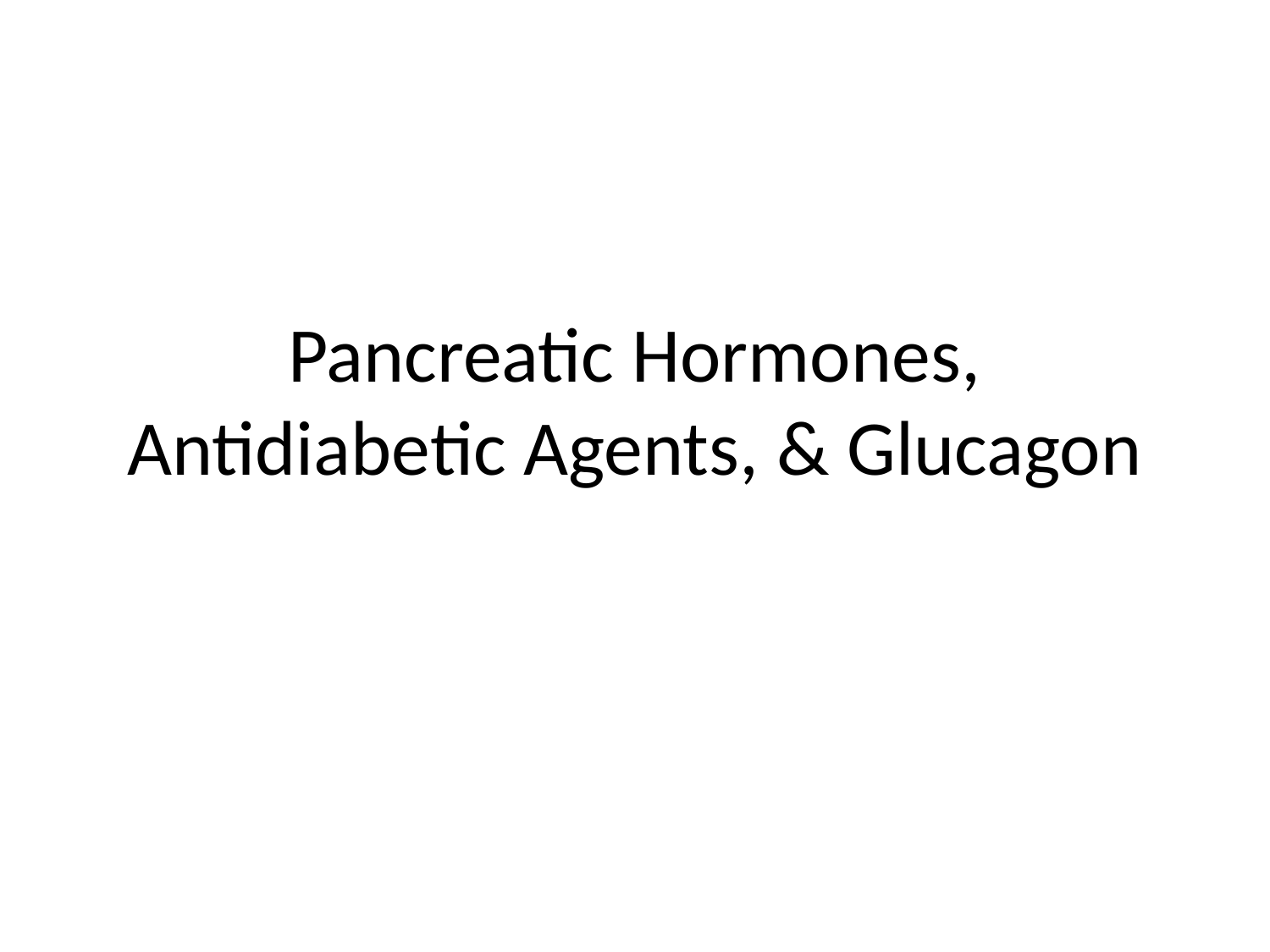

# Pancreatic Hormones, Antidiabetic Agents, & Glucagon